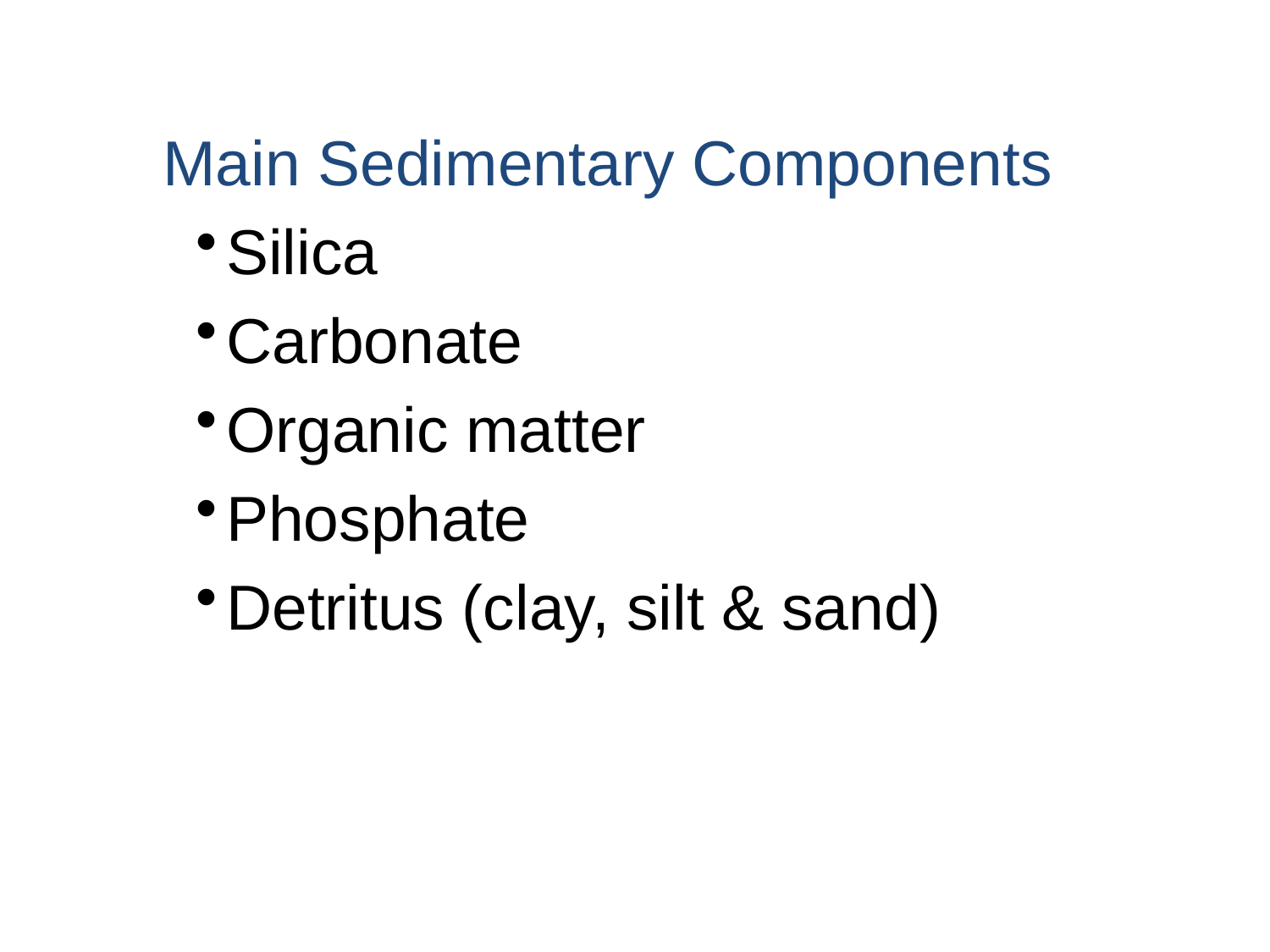

Main Sedimentary Components
Silica
Carbonate
Organic matter
Phosphate
Detritus (clay, silt & sand)